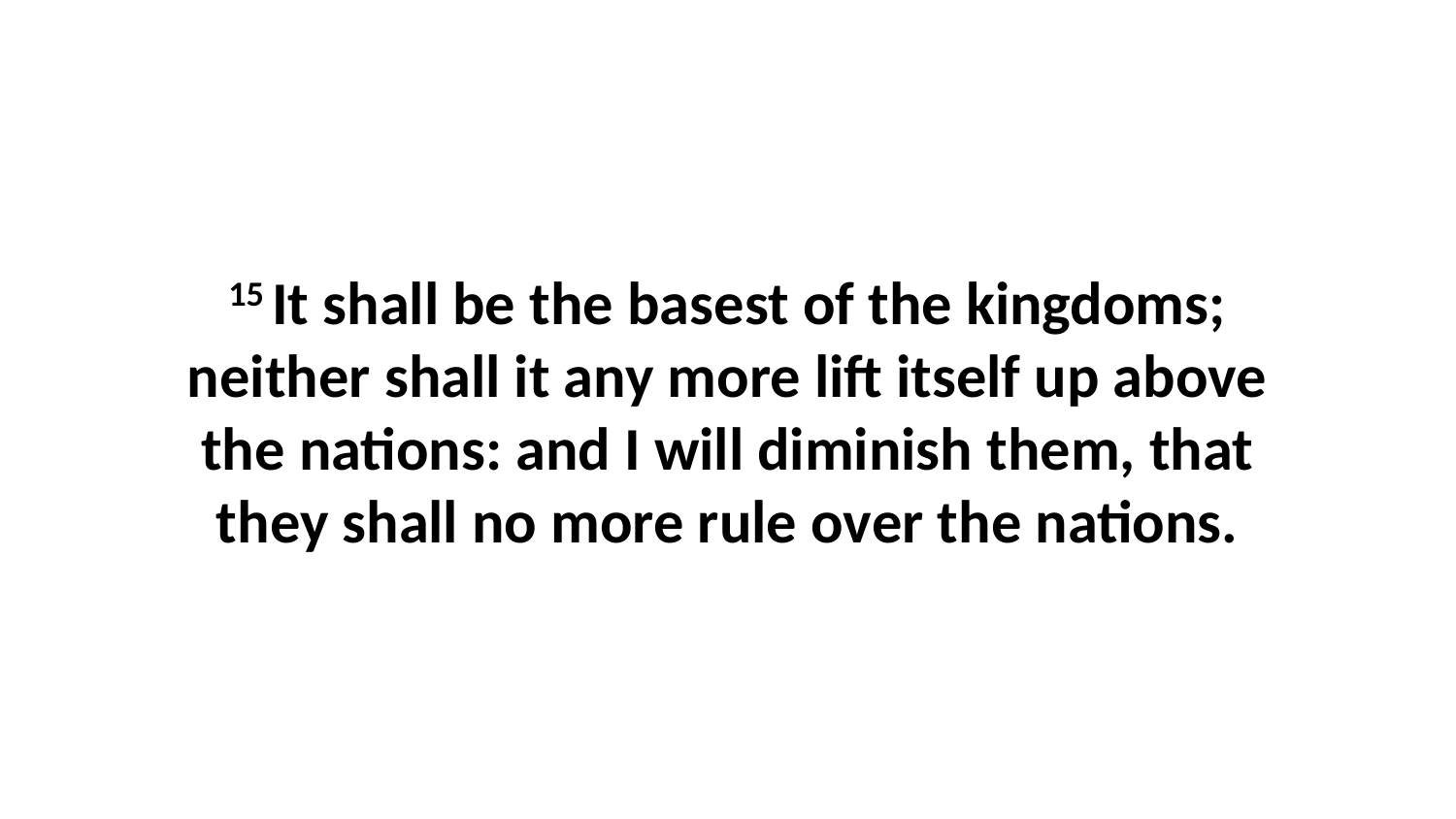

15 It shall be the basest of the kingdoms; neither shall it any more lift itself up above the nations: and I will diminish them, that they shall no more rule over the nations.